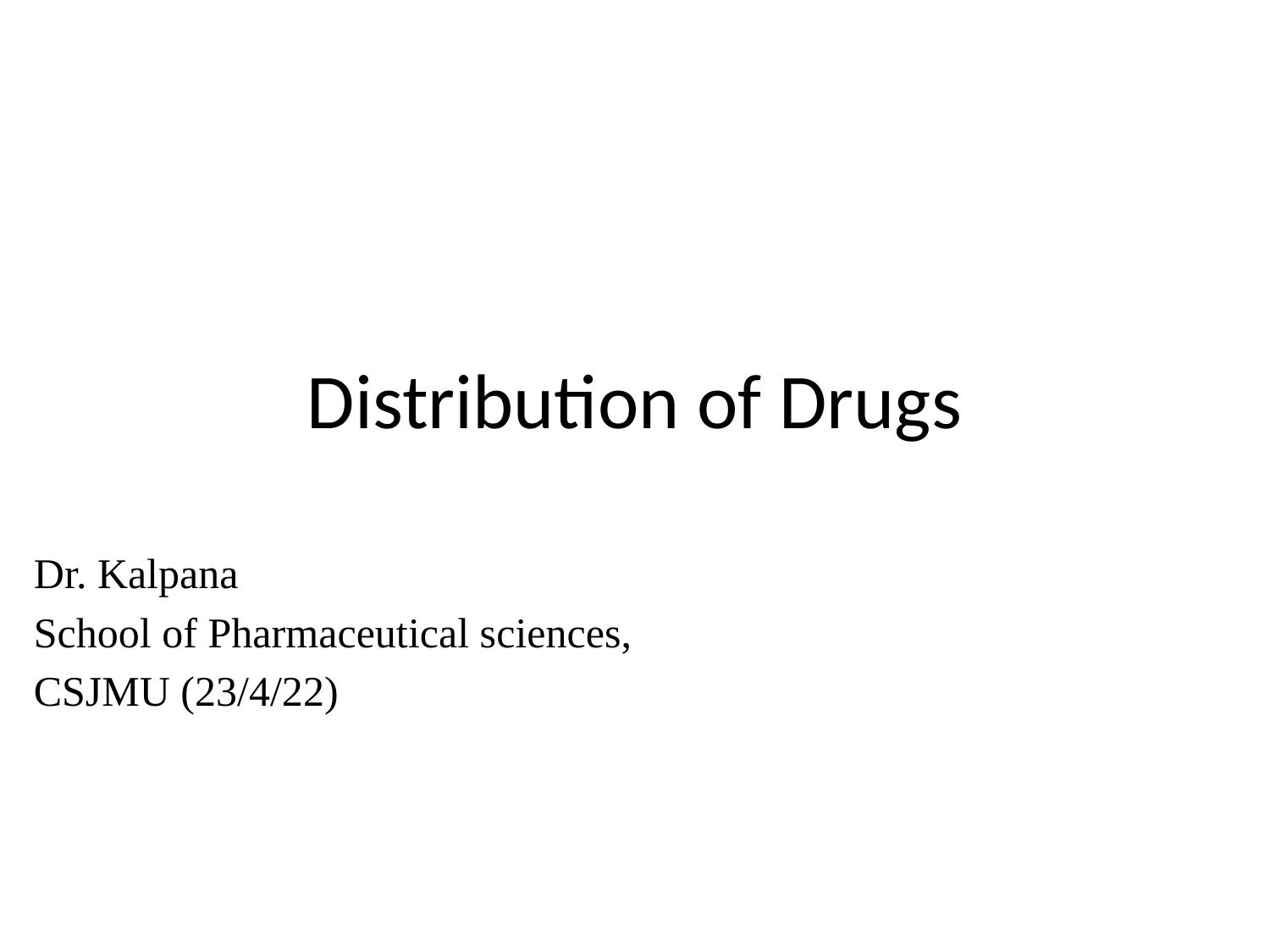

# Distribution of Drugs
Dr. Kalpana
School of Pharmaceutical sciences,
CSJMU (23/4/22)